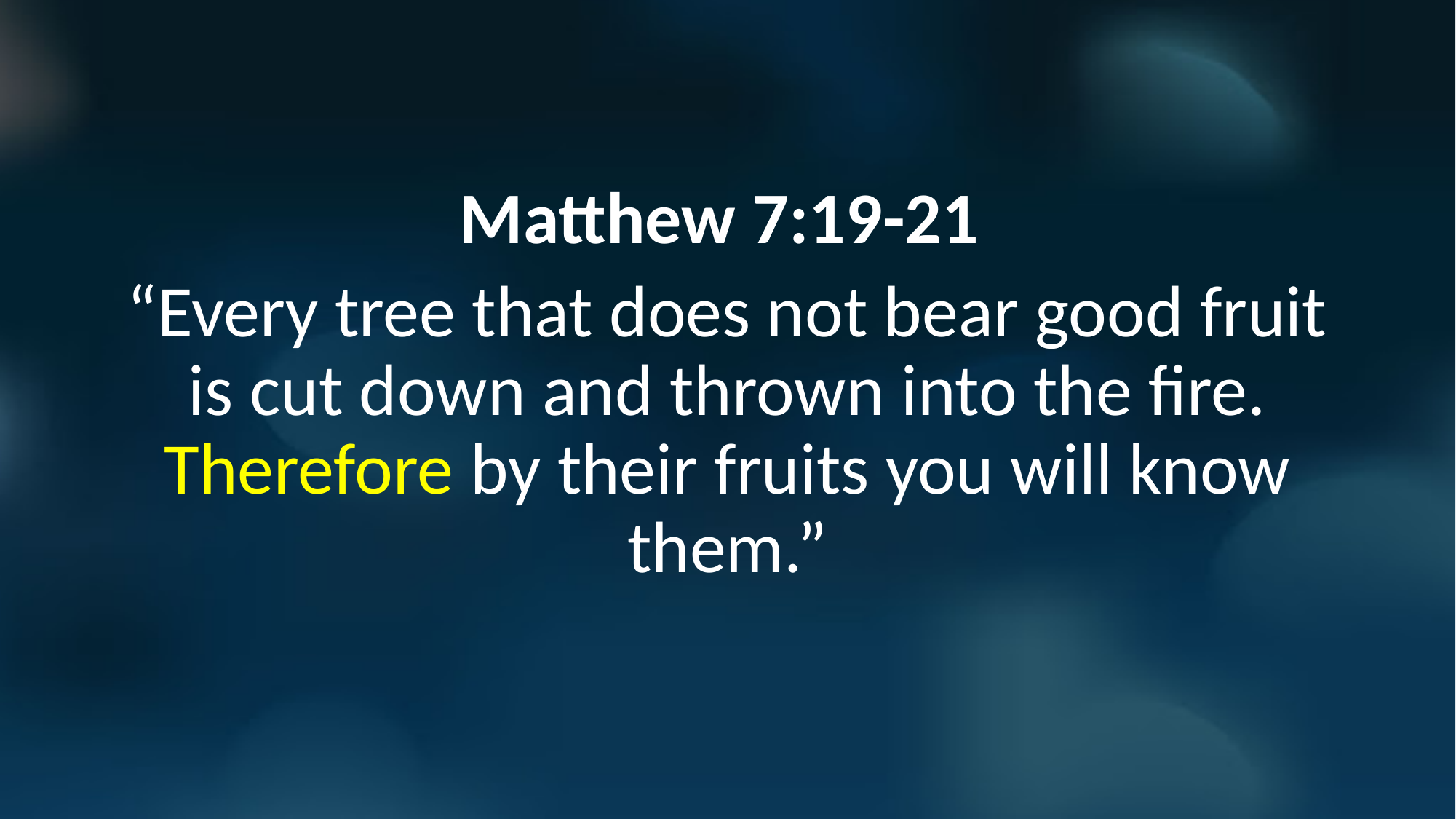

Matthew 7:19-21
“Every tree that does not bear good fruit is cut down and thrown into the fire. Therefore by their fruits you will know them.”